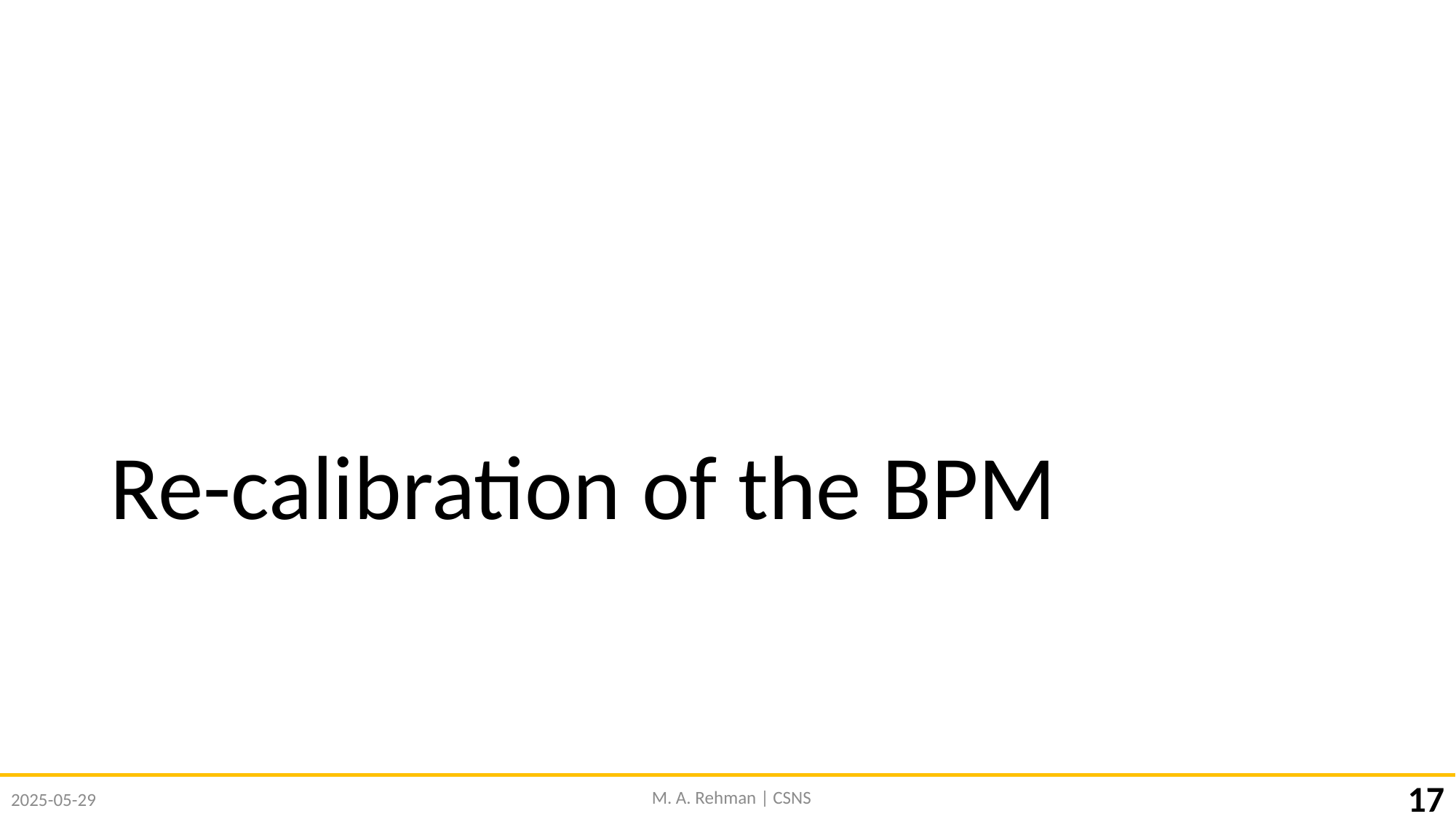

# Re-calibration of the BPM

M. A. Rehman | CSNS
17
2025-05-29